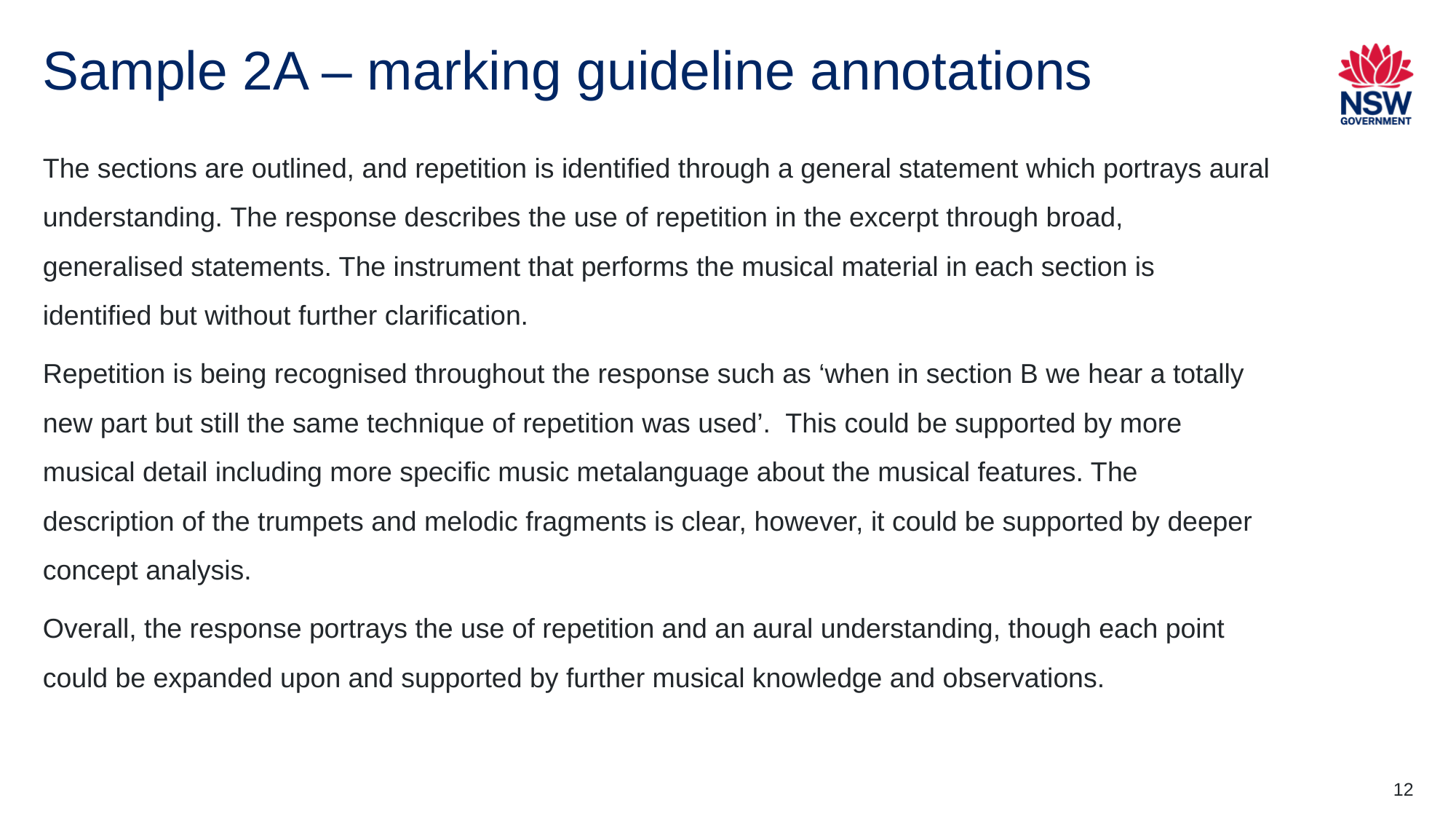

# Sample 2A – marking guideline annotations
The sections are outlined, and repetition is identified through a general statement which portrays aural understanding. The response describes the use of repetition in the excerpt through broad, generalised statements. The instrument that performs the musical material in each section is identified but without further clarification.
Repetition is being recognised throughout the response such as ‘when in section B we hear a totally new part but still the same technique of repetition was used’.  This could be supported by more musical detail including more specific music metalanguage about the musical features. The description of the trumpets and melodic fragments is clear, however, it could be supported by deeper concept analysis.
Overall, the response portrays the use of repetition and an aural understanding, though each point could be expanded upon and supported by further musical knowledge and observations.
12